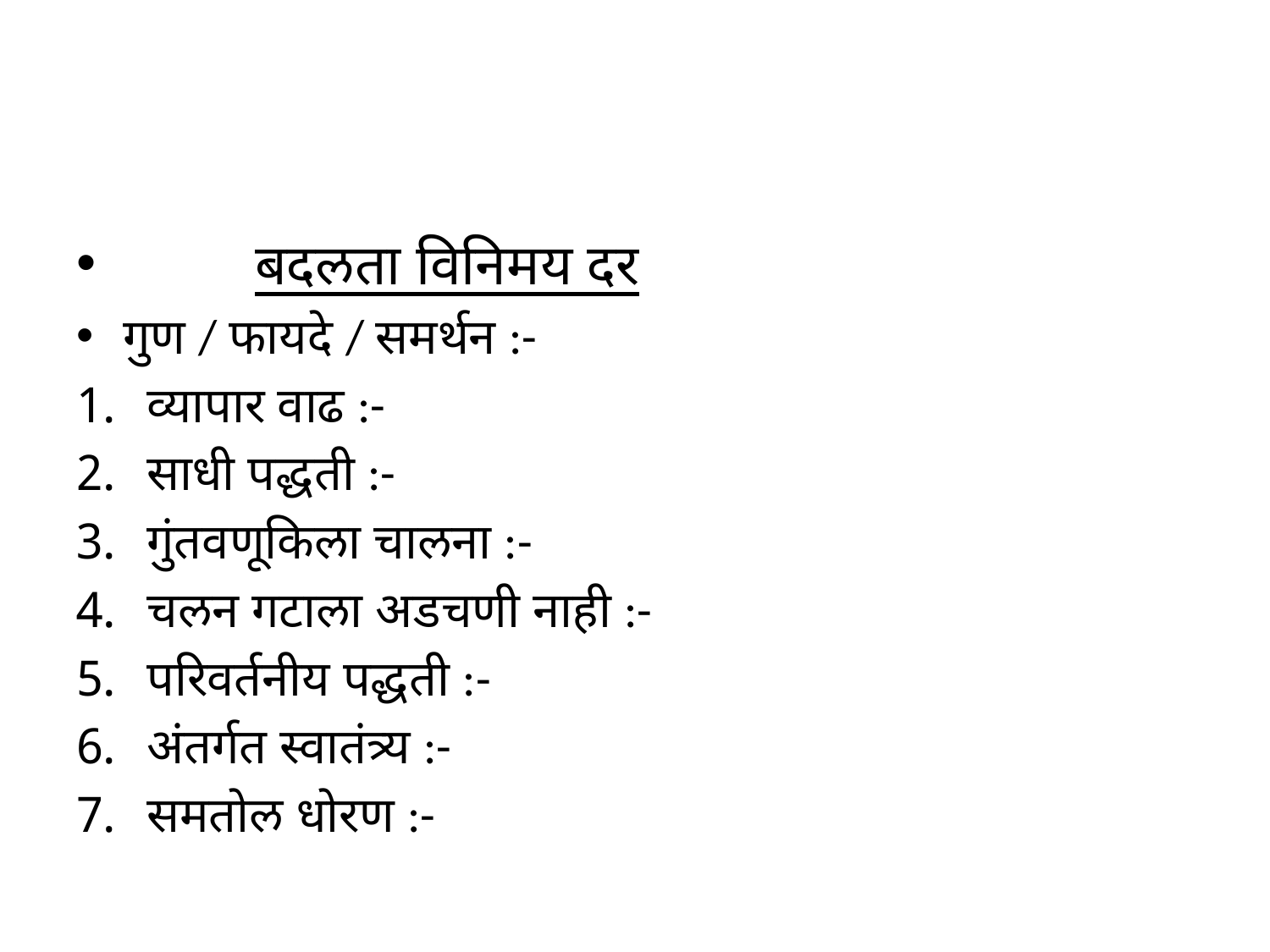

#
         बदलता विनिमय दर
गुण / फायदे / समर्थन :-
व्यापार वाढ :-
साधी पद्धती :-
गुंतवणूकिला चालना :-
चलन गटाला अडचणी नाही :-
परिवर्तनीय पद्धती :-
अंतर्गत स्वातंत्र्य :-
समतोल धोरण :-